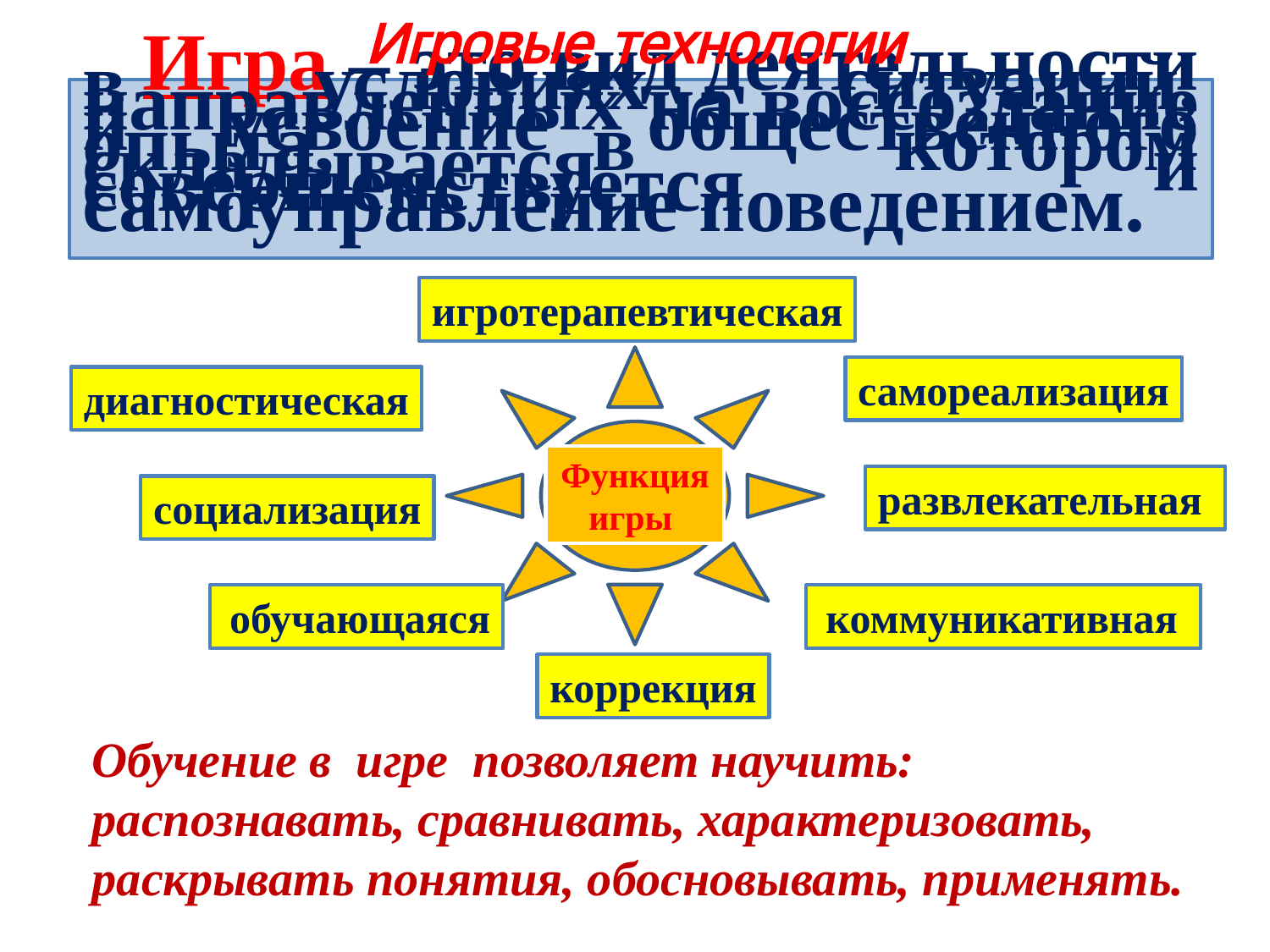

Игровые технологии
	Игра – это вид деятельности в условиях ситуаций, направленных на воссоздание и усвоение общественного опыта, в котором складывается и совершенствуется самоуправление поведением.
игротерапевтическая

самореализация
диагностическая
Функция
игры
развлекательная
социализация
 обучающаяся
 коммуникативная
коррекция
Обучение в  игре  позволяет научить: распознавать, сравнивать, характеризовать, раскрывать понятия, обосновывать, применять.